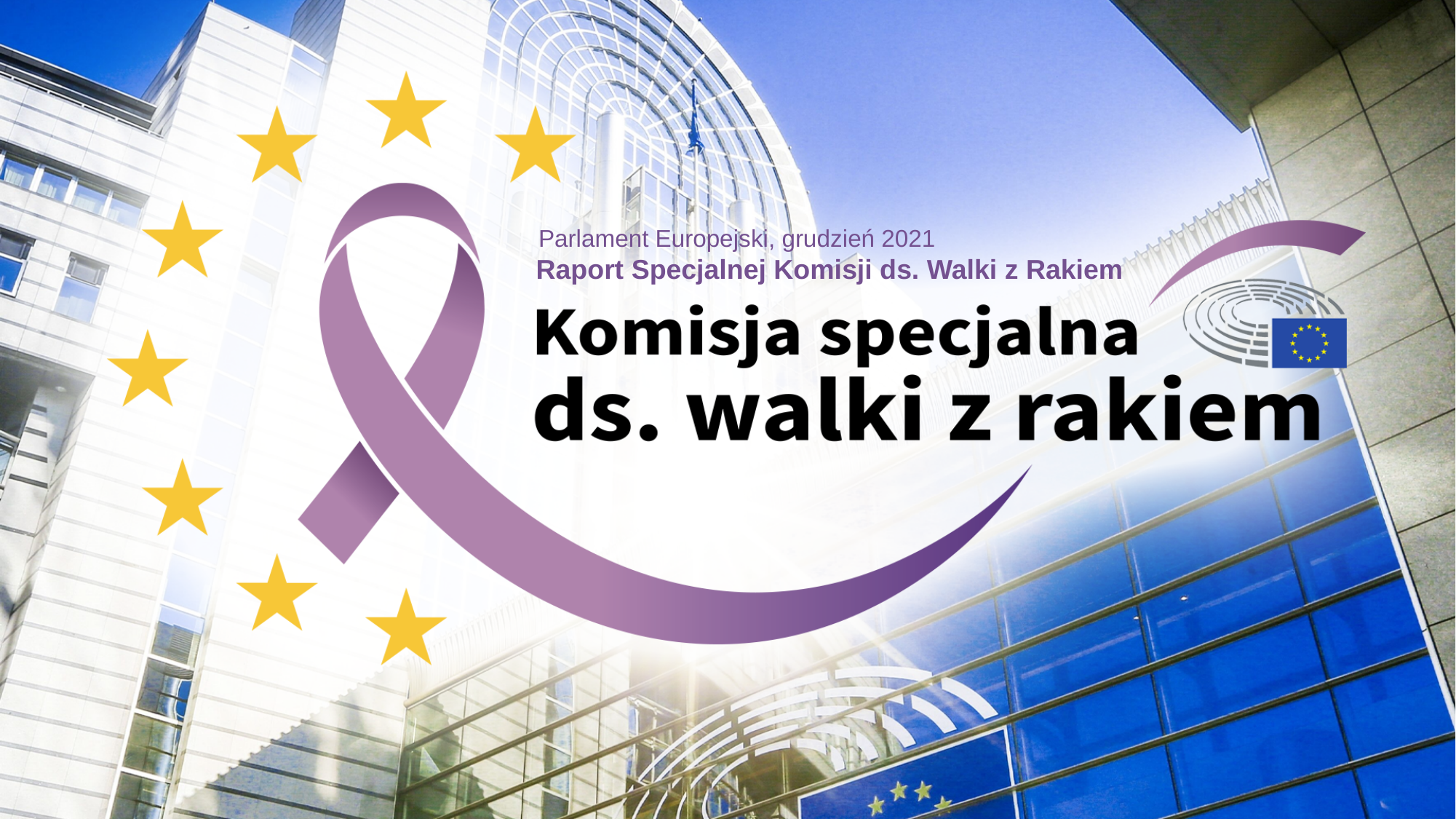

Parlament Europejski, grudzień 2021
Raport Specjalnej Komisji ds. Walki z Rakiem